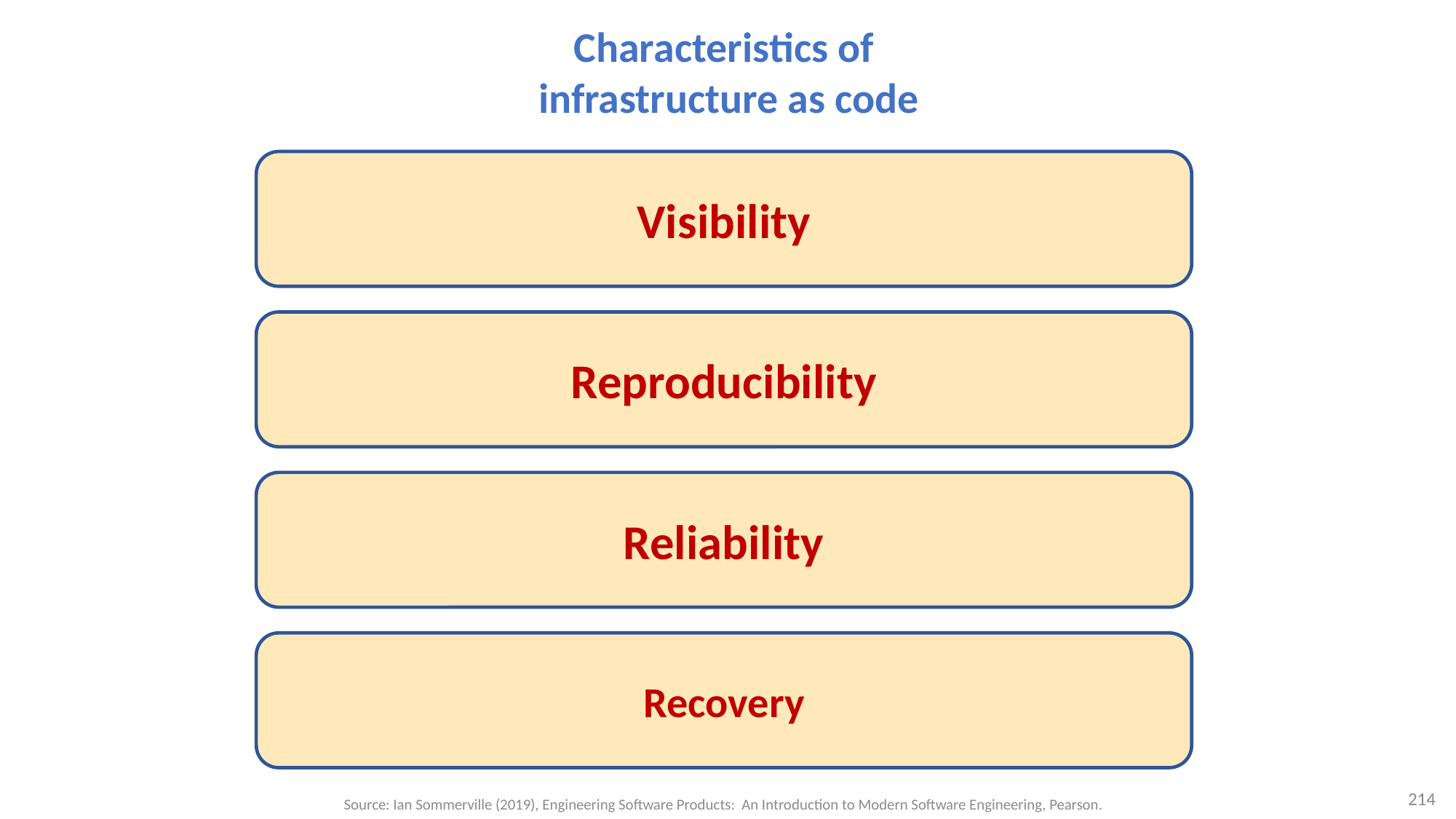

# Characteristics of infrastructure as code
Visibility
Reproducibility
Reliability
Recovery
214
Source: Ian Sommerville (2019), Engineering Software Products:  An Introduction to Modern Software Engineering, Pearson.